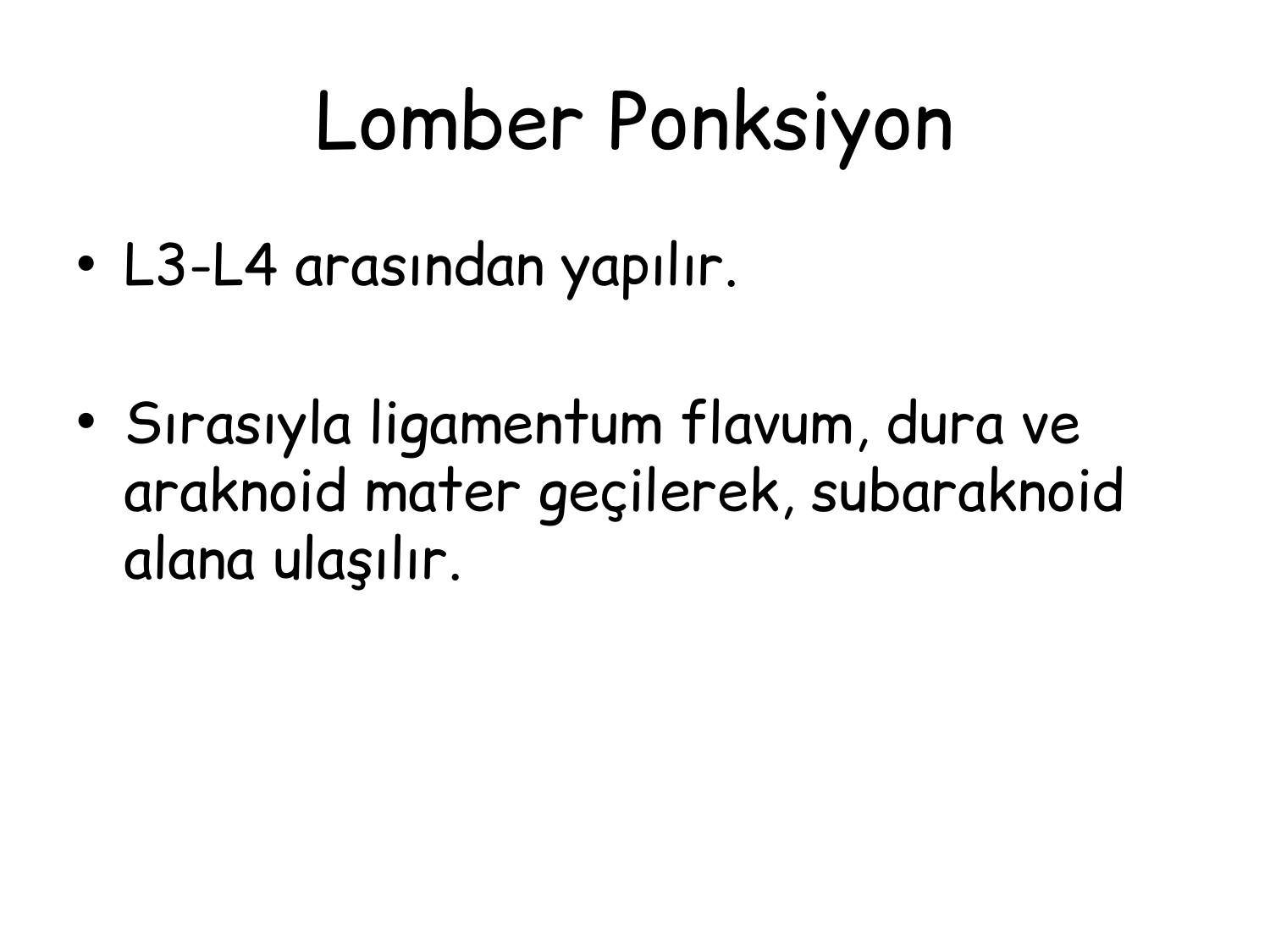

# Lomber Ponksiyon
L3-L4 arasından yapılır.

Sırasıyla ligamentum flavum, dura ve araknoid mater geçilerek, subaraknoid alana ulaşılır.